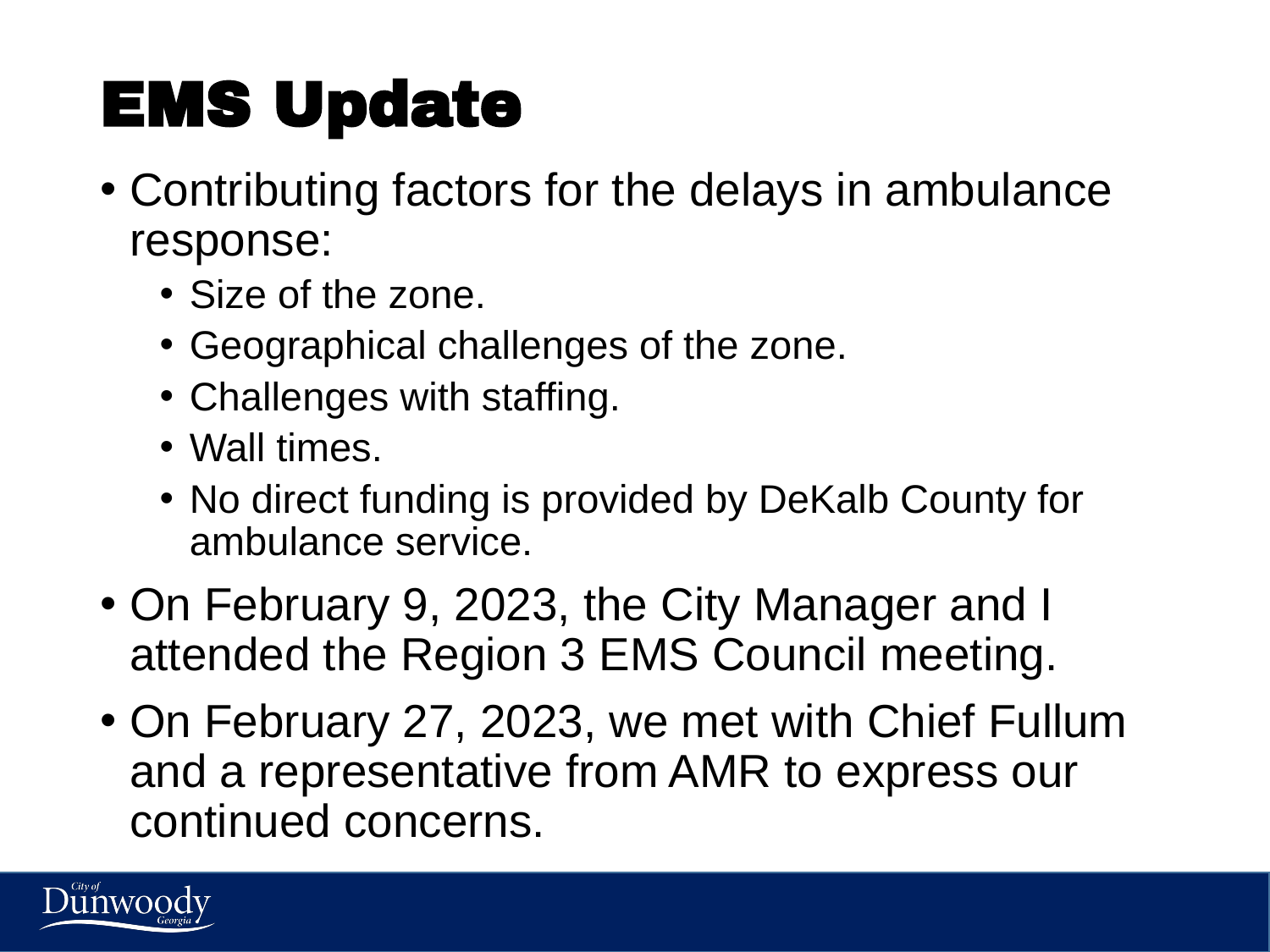

# EMS Update
Contributing factors for the delays in ambulance response:
Size of the zone.
Geographical challenges of the zone.
Challenges with staffing.
Wall times.
No direct funding is provided by DeKalb County for ambulance service.
On February 9, 2023, the City Manager and I attended the Region 3 EMS Council meeting.
On February 27, 2023, we met with Chief Fullum and a representative from AMR to express our continued concerns.

4